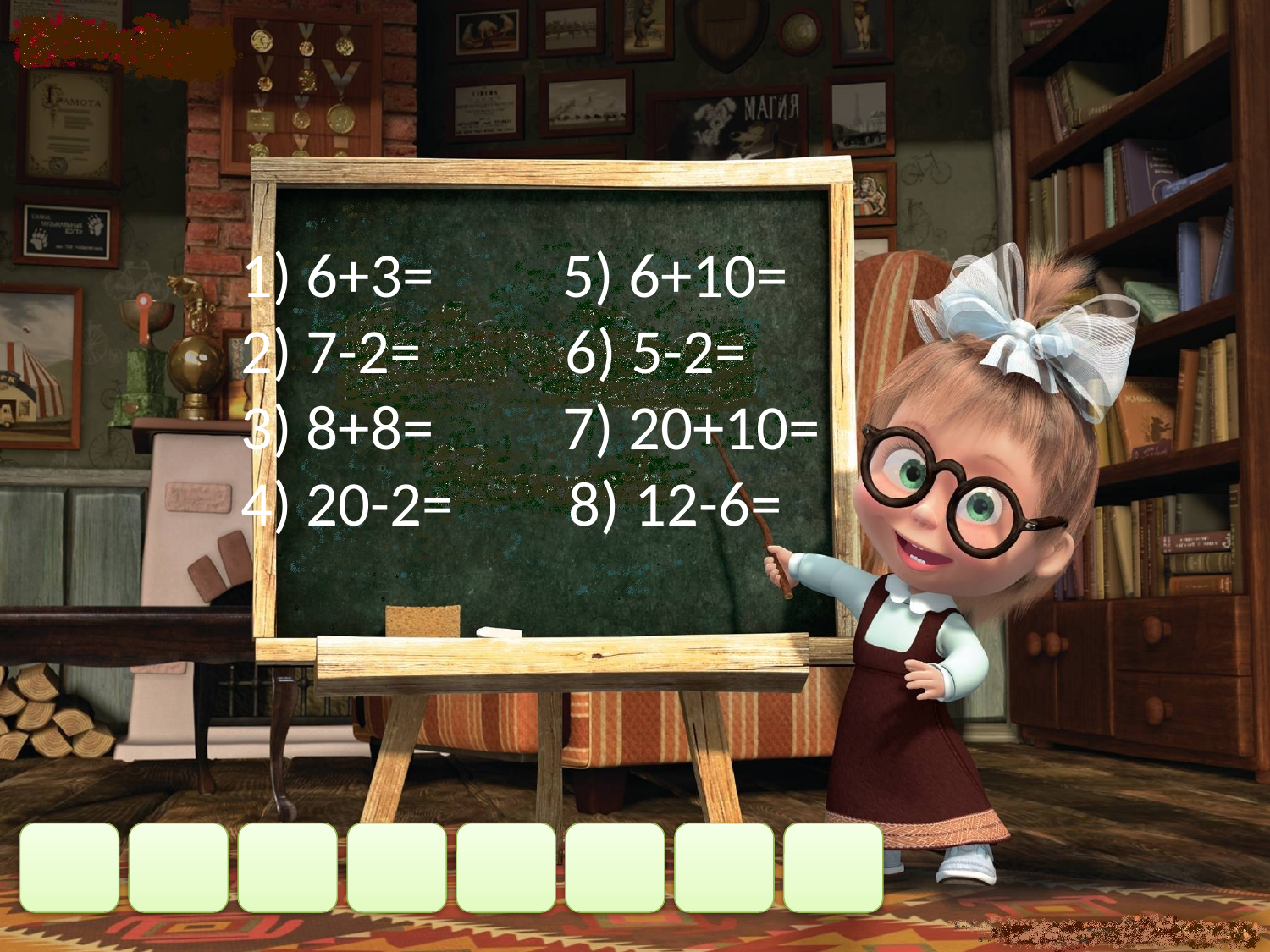

6+3=         5) 6+10=
 7-2=          6) 5-2=
 8+8=         7) 20+10=
 20-2=        8) 12-6=